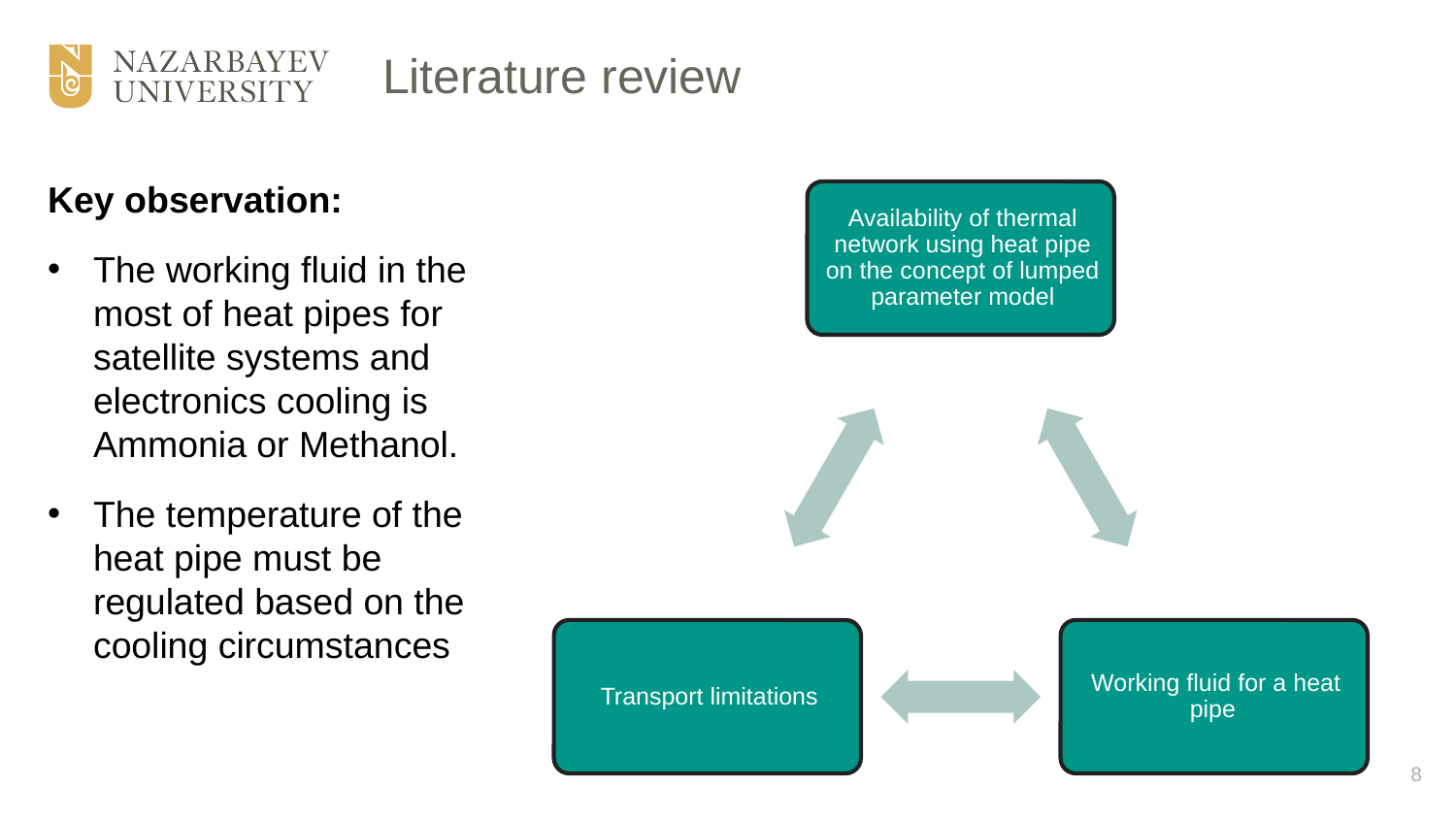

# Literature review
Key observation:
The working fluid in the most of heat pipes for satellite systems and electronics cooling is Ammonia or Methanol.
The temperature of the heat pipe must be regulated based on the cooling circumstances

Availability of thermal network using heat pipe on the concept of lumped parameter model

Working fluid for a heat pipe

Transport limitations

8